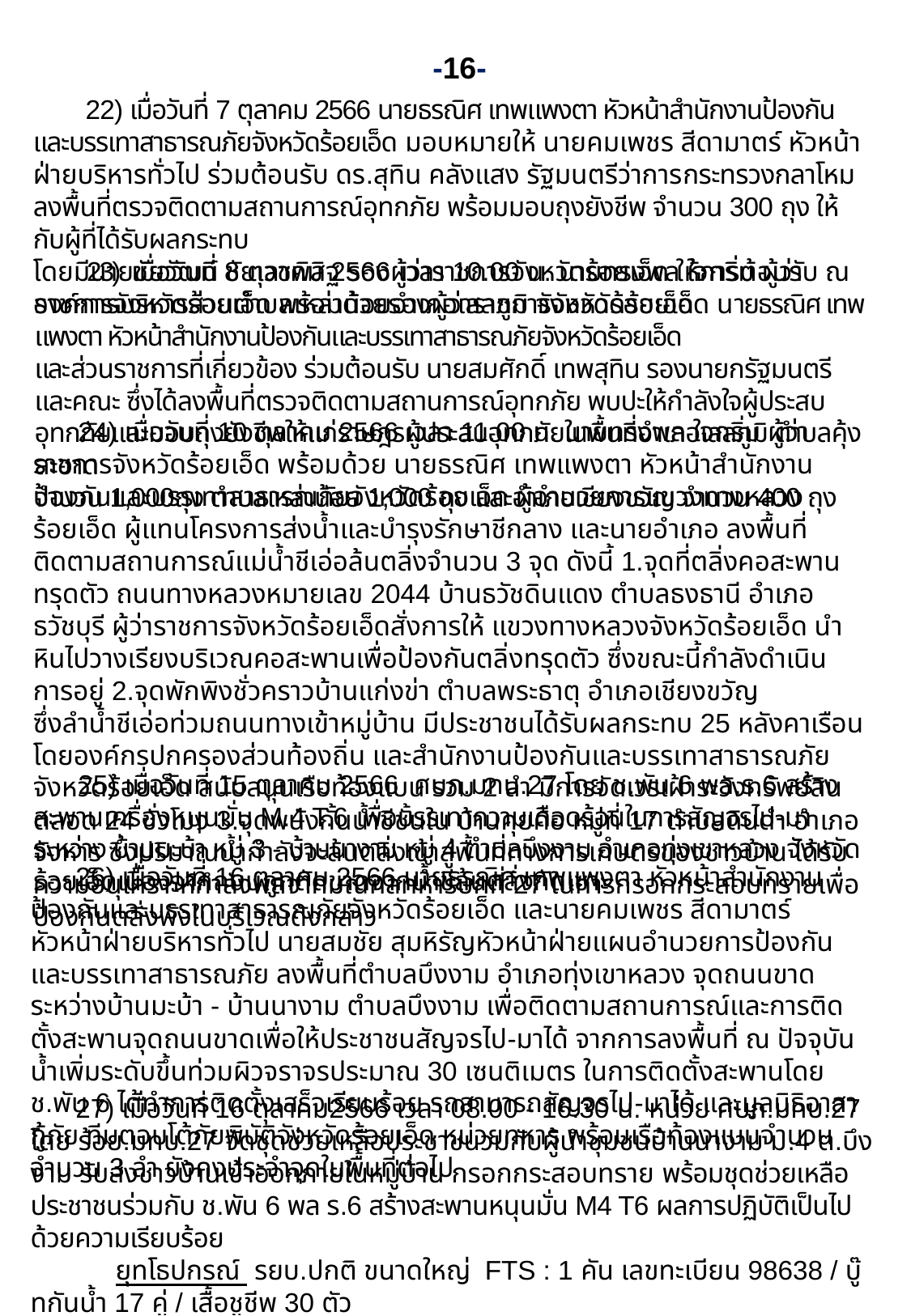

-16-
       22) เมื่อวันที่ 7 ตุลาคม 2566 นายธรณิศ เทพแพงตา หัวหน้าสำนักงานป้องกันและบรรเทาสาธารณภัยจังหวัดร้อยเอ็ด มอบหมายให้ นายคมเพชร สีดามาตร์ หัวหน้าฝ่ายบริหารทั่วไป ร่วมต้อนรับ ดร.สุทิน คลังแสง รัฐมนตรีว่าการกระทรวงกลาโหม ลงพื้นที่ตรวจติดตามสถานการณ์อุทกภัย พร้อมมอบถุงยังชีพ จำนวน 300 ถุง ให้กับผู้ที่ได้รับผลกระทบ
โดยมีนายชัยวัฒน์ ชัยเวชพิสิฐ รองผู้ว่าราชการจังหวัดร้อยเอ็ด ให้การต้อนรับ ณ องค์การบริหารส่วนตำบลเหล่าน้อยอำเภอเสลภูมิ จังหวัดร้อยเอ็ด
       23)  เมื่อวันที่ 8 ตุลาคม 2566 เวลา 10.00 น. นายทรงพล ใจกริ่ม ผู้ว่าราชการจังหวัดร้อยเอ็ด พร้อมด้วยรองผู้ว่าราชการจังหวัดร้อยเอ็ด นายธรณิศ เทพแพงตา หัวหน้าสำนักงานป้องกันและบรรเทาสาธารณภัยจังหวัดร้อยเอ็ด
และส่วนราชการที่เกี่ยวข้อง ร่วมต้อนรับ นายสมศักดิ์ เทพสุทิน รองนายกรัฐมนตรี และคณะ ซึ่งได้ลงพื้นที่ตรวจติดตามสถานการณ์อุทกภัย พบปะให้กำลังใจผู้ประสบอุทกภัยและมอบถุงยังชีพให้แก่ราษฎรผู้ประสบอุทกภัยในพื้นที่อำเภอเสลภูมิ ตำบลคุ้งสะอาด
จำนวน 1,000ถุง ตำบลเหล่าน้อย 1,000 ถุง และอำเภอเชียงขวัญ จำนวน 400 ถุง
      24) เมื่อวันที่ 10 ตุลาคม 2566 เวลา 11.00 น. นายทรงพล ใจกริ่ม ผู้ว่าราชการจังหวัดร้อยเอ็ด พร้อมด้วย นายธรณิศ เทพแพงตา หัวหน้าสำนักงานป้องกันและบรรเทาสาธารณภัยจังหวัดร้อยเอ็ด ผู้อำนวยการแขวงทางหลวงร้อยเอ็ด ผู้แทนโครงการส่งน้ำและบำรุงรักษาชีกลาง และนายอำเภอ ลงพื้นที่ติดตามสถานการณ์แม่น้ำชีเอ่อล้นตลิ่งจำนวน 3 จุด ดังนี้ 1.จุดที่ตลิ่งคอสะพานทรุดตัว ถนนทางหลวงหมายเลข 2044 บ้านธวัชดินแดง ตำบลธงธานี อำเภอธวัชบุรี ผู้ว่าราชการจังหวัดร้อยเอ็ดสั่งการให้ แขวงทางหลวงจังหวัดร้อยเอ็ด นำหินไปวางเรียงบริเวณคอสะพานเพื่อป้องกันตลิ่งทรุดตัว ซึ่งขณะนี้กำลังดำเนินการอยู่ 2.จุดพักพิงชั่วคราวบ้านแก่งข่า ตำบลพระธาตุ อำเภอเชียงขวัญ
ซึ่งลำน้ำชีเอ่อท่วมถนนทางเข้าหมู่บ้าน มีประชาชนได้รับผลกระทบ 25 หลังคาเรือน โดยองค์กรปกครองส่วนท้องถิ่น และสำนักงานป้องกันและบรรเทาสาธารณภัยจังหวัดร้อยเอ็ด สนับสนุนเรือท้องแบน รวม 2 ลำ มีการจัดเวรเฝ้าระวังทรัพย์สินตลอด 24 ชั่วโมง 3.จุดพนังกั้นน้ำชีชั้นใน บ้านคุยค้อ หมู่ที่ 17 ตำบลดินดำ อำเภอจังหาร ซึ่งปริมาณน้ำกำลังจะล้นตลิ่งเข้าสู่พื้นที่ทางการเกษตรของชาวบ้าน ได้รับความอนุเคราะห์กำลังพลจากมณฑลทหารบกที่ 27 ในการกรอกกระสอบทรายเพื่อป้องกันตลิ่งพังในบริเวณดังกล่าว
      25) เมื่อวันที่ 15 ตุลาคม 2566  ศบภ.มทบ.27 โดย ช.พัน.6 พล.ร.6 สร้างสะพานเครื่องหนุนมั่น M.4 T.6 เพื่อบรรเทาความเดือดร้อนในการสัญจรไป-มา ระหว่าง บ้านมะบ้า หมู่ 3 - บ้านนางาม หมู่ 4 ตำบลบึงงาม อำเภอทุ่งเขาหลวง จังหวัดร้อยเอ็ดเนื่องจากถนนถูกตัดขาดจากน้ำชีล้นตลิ่งกัดเซาะ
      26) เมื่อวันที่ 16 ตุลาคม 2566 นายธรณิศ เทพแพงตา หัวหน้าสำนักงานป้องกันและบรรเทาสาธารณภัยจังหวัดร้อยเอ็ด และนายคมเพชร สีดามาตร์ หัวหน้าฝ่ายบริหารทั่วไป นายสมชัย สุมหิรัญหัวหน้าฝ่ายแผนอำนวยการป้องกันและบรรเทาสาธารณภัย ลงพื้นที่ตำบลบึงงาม อำเภอทุ่งเขาหลวง จุดถนนขาด ระหว่างบ้านมะบ้า - บ้านนางาม ตำบลบึงงาม เพื่อติดตามสถานการณ์และการติดตั้งสะพานจุดถนนขาดเพื่อให้ประชาชนสัญจรไป-มาได้ จากการลงพื้นที่ ณ ปัจจุบัน น้ำเพิ่มระดับขึ้นท่วมผิวจราจรประมาณ 30 เซนติเมตร ในการติดตั้งสะพานโดย ช.พัน 6 ได้ทำการติดตั้งเสร็จเรียบร้อย รถสามารถสัญจรไป-มาได้ และมูลนิธิอาสากู้ภัย ทีมตอบโต้ภัยพิบัติจังหวัดร้อยเอ็ด หน่วยทหาร พร้อมเรือท้องแบนจำนวน จำนวน 3 ลำ ยังคงประจำจุดในพื้นที่ต่อไป

      27) เมื่อวันที่ 16 ตุลาคม2566 เวลา 08.00 - 16.30 น. หน่วย ศบภ.มทบ.27 โดย ร้อย.มทบ.27 จัดชุดช่วยเหลือประชาชนวมกับผู้นำชุมชนบ้านนางาม ม.4 ต.บึงงาม รับส่งชาวบ้านเข้าออกภายในหมู่บ้าน กรอกกระสอบทราย พร้อมชุดช่วยเหลือประชาชนร่วมกับ ช.พัน 6 พล ร.6 สร้างสะพานหนุนมั่น M4 T6 ผลการปฏิบัติเป็นไปด้วยความเรียบร้อย
            ยุทโธปกรณ์  รยบ.ปกติ ขนาดใหญ่  FTS : 1 คัน เลขทะเบียน 98638 / บู๊ทกันน้ำ 17 คู่ / เสื้อชูชีพ 30 ตัว